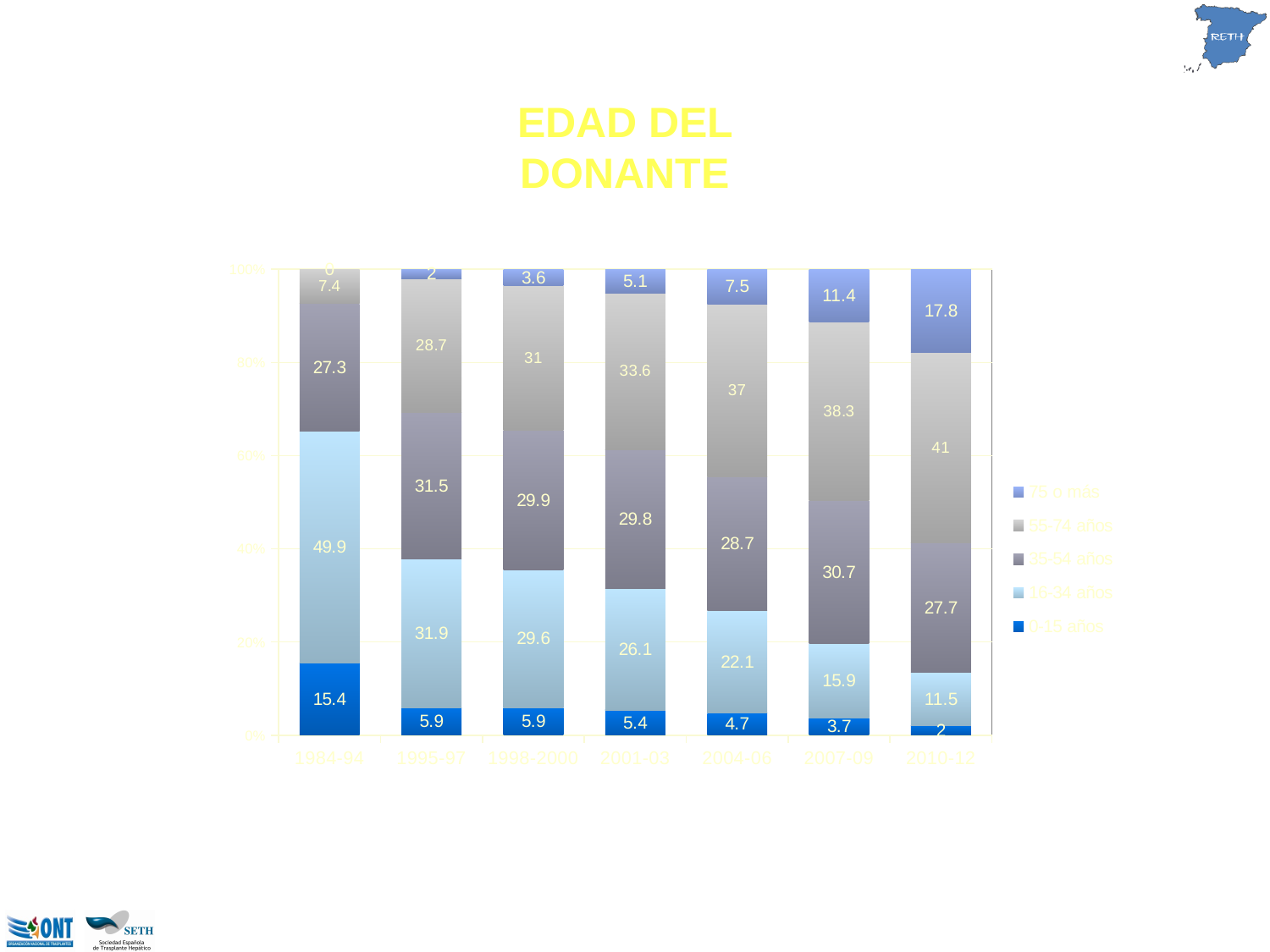

EDAD DEL DONANTE

### Chart

| Category | 0-15 años | 16-34 años | 35-54 años | 55-74 años | 75 o más |
|---|---|---|---|---|---|
| 1984-94 | 15.4 | 49.9 | 27.3 | 7.4 | 0.0 |
| 1995-97 | 5.9 | 31.9 | 31.5 | 28.7 | 2.0 |
| 1998-2000 | 5.9 | 29.6 | 29.9 | 31.0 | 3.6 |
| 2001-03 | 5.4 | 26.1 | 29.8 | 33.6 | 5.1 |
| 2004-06 | 4.7 | 22.1 | 28.7 | 37.0 | 7.5 |
| 2007-09 | 3.7 | 15.9 | 30.7 | 38.30000000000001 | 11.4 |
| 2010-12 | 2.0 | 11.5 | 27.7 | 41.0 | 17.8 |